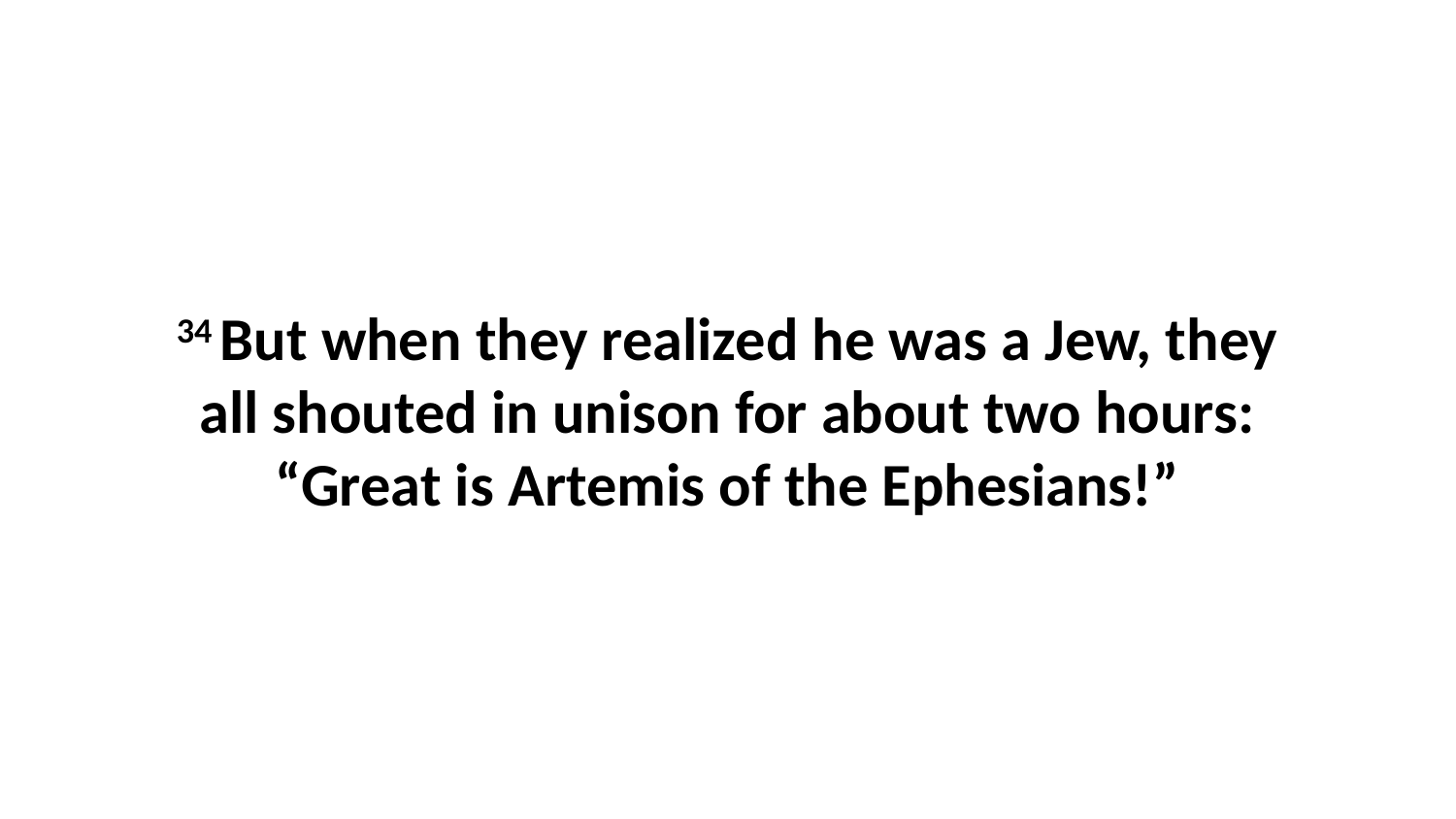

34 But when they realized he was a Jew, they all shouted in unison for about two hours: “Great is Artemis of the Ephesians!”